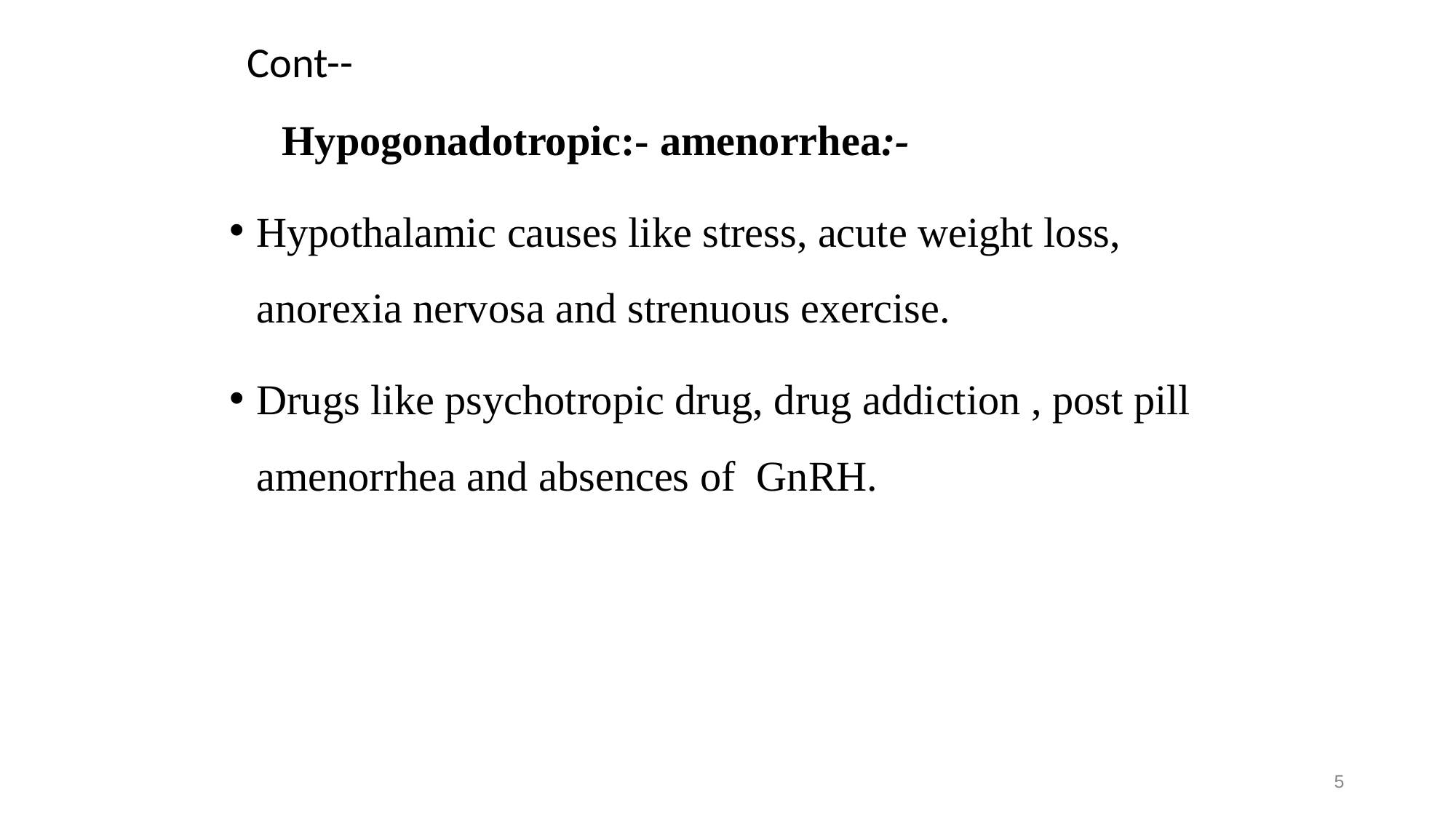

# Cont--
     Hypogonadotropic:- amenorrhea:-
Hypothalamic causes like stress, acute weight loss, anorexia nervosa and strenuous exercise.
Drugs like psychotropic drug, drug addiction , post pill amenorrhea and absences of  GnRH.

5